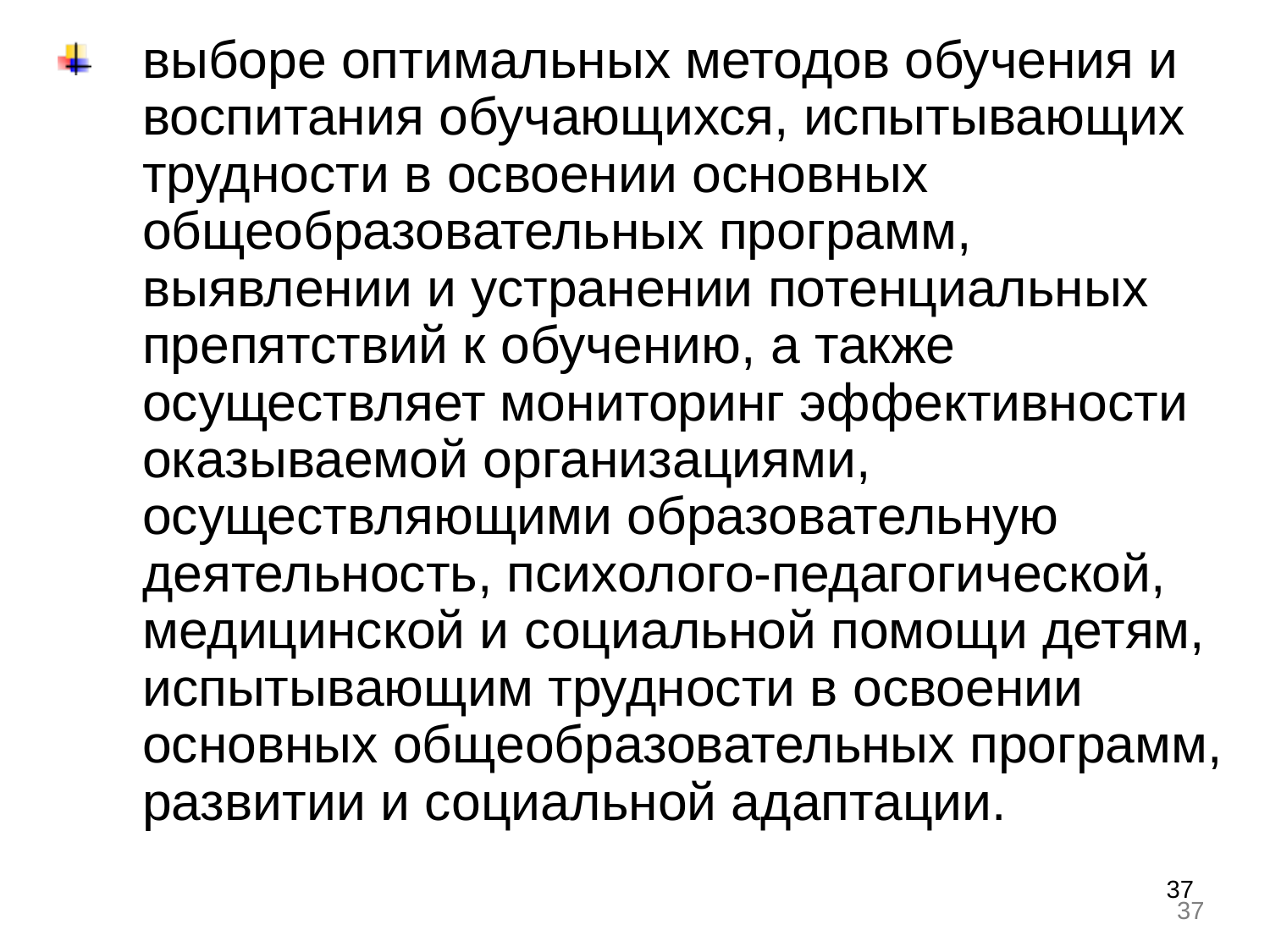

выборе оптимальных методов обучения и воспитания обучающихся, испытывающих трудности в освоении основных общеобразовательных программ, выявлении и устранении потенциальных препятствий к обучению, а также осуществляет мониторинг эффективности оказываемой организациями, осуществляющими образовательную деятельность, психолого-педагогической, медицинской и социальной помощи детям, испытывающим трудности в освоении основных общеобразовательных программ, развитии и социальной адаптации.
37
37